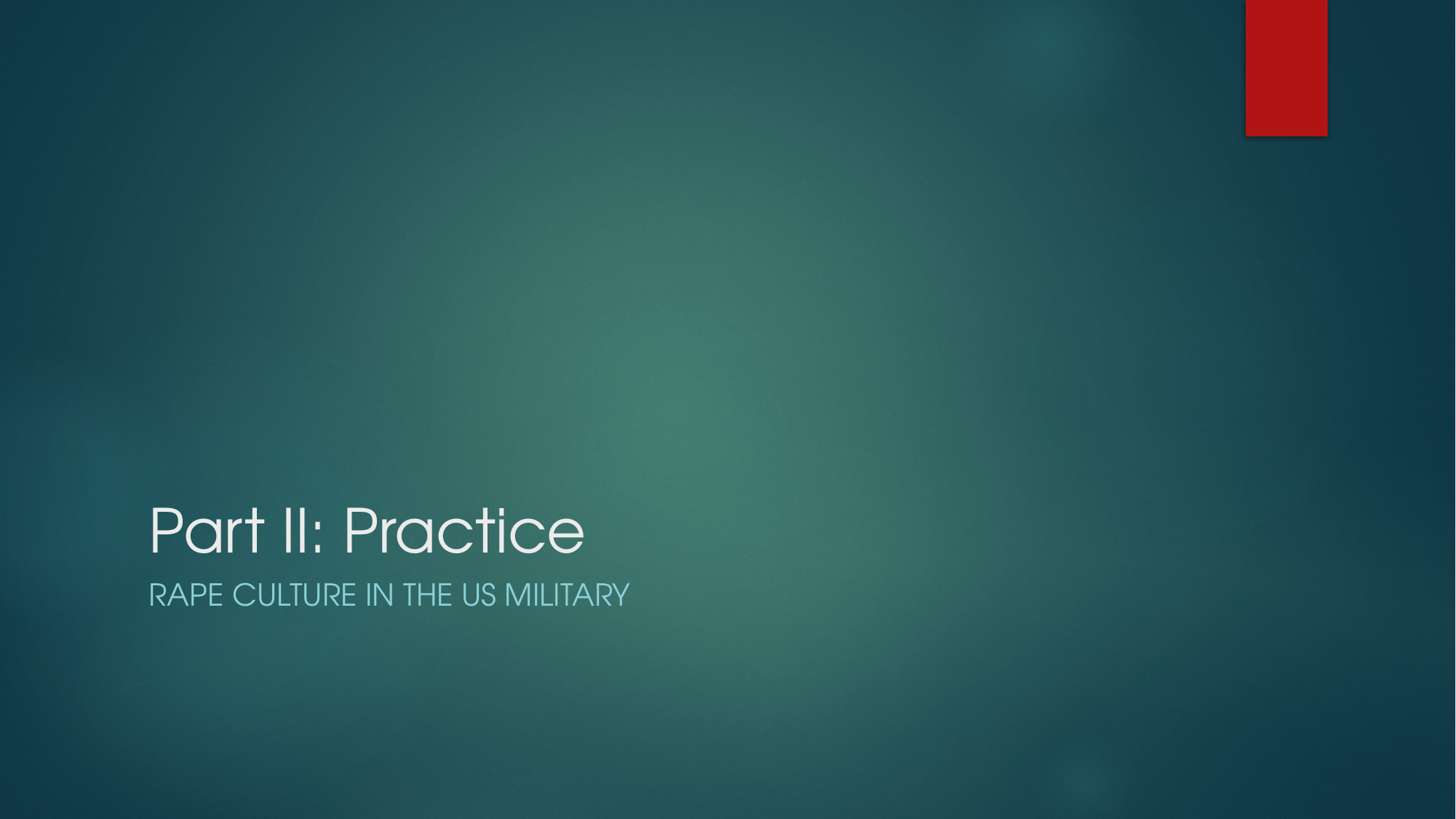

# Part II: Practice
Rape culture in the us military